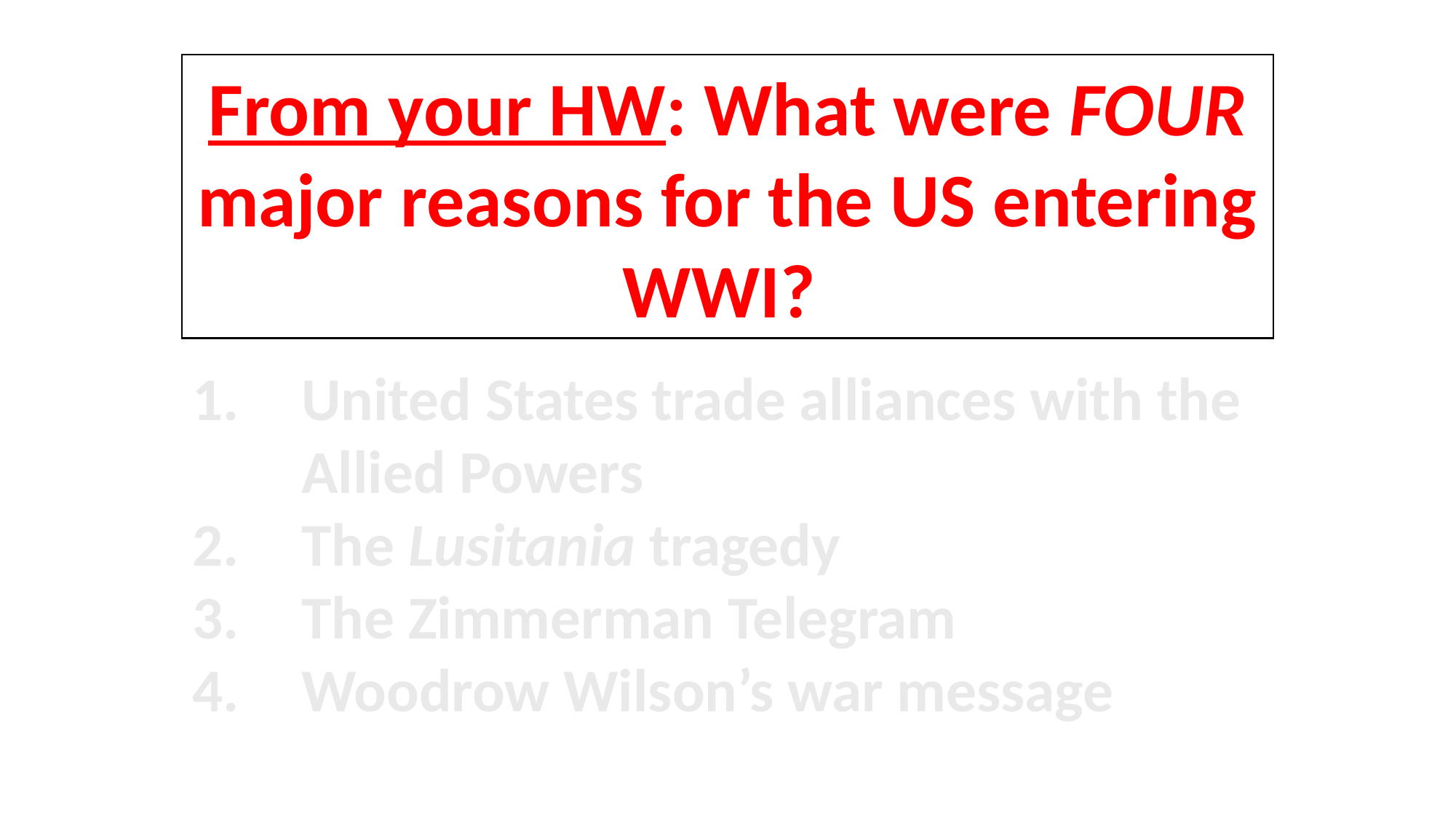

From your HW: What were FOUR major reasons for the US entering WWI?
United States trade alliances with the Allied Powers
The Lusitania tragedy
The Zimmerman Telegram
Woodrow Wilson’s war message